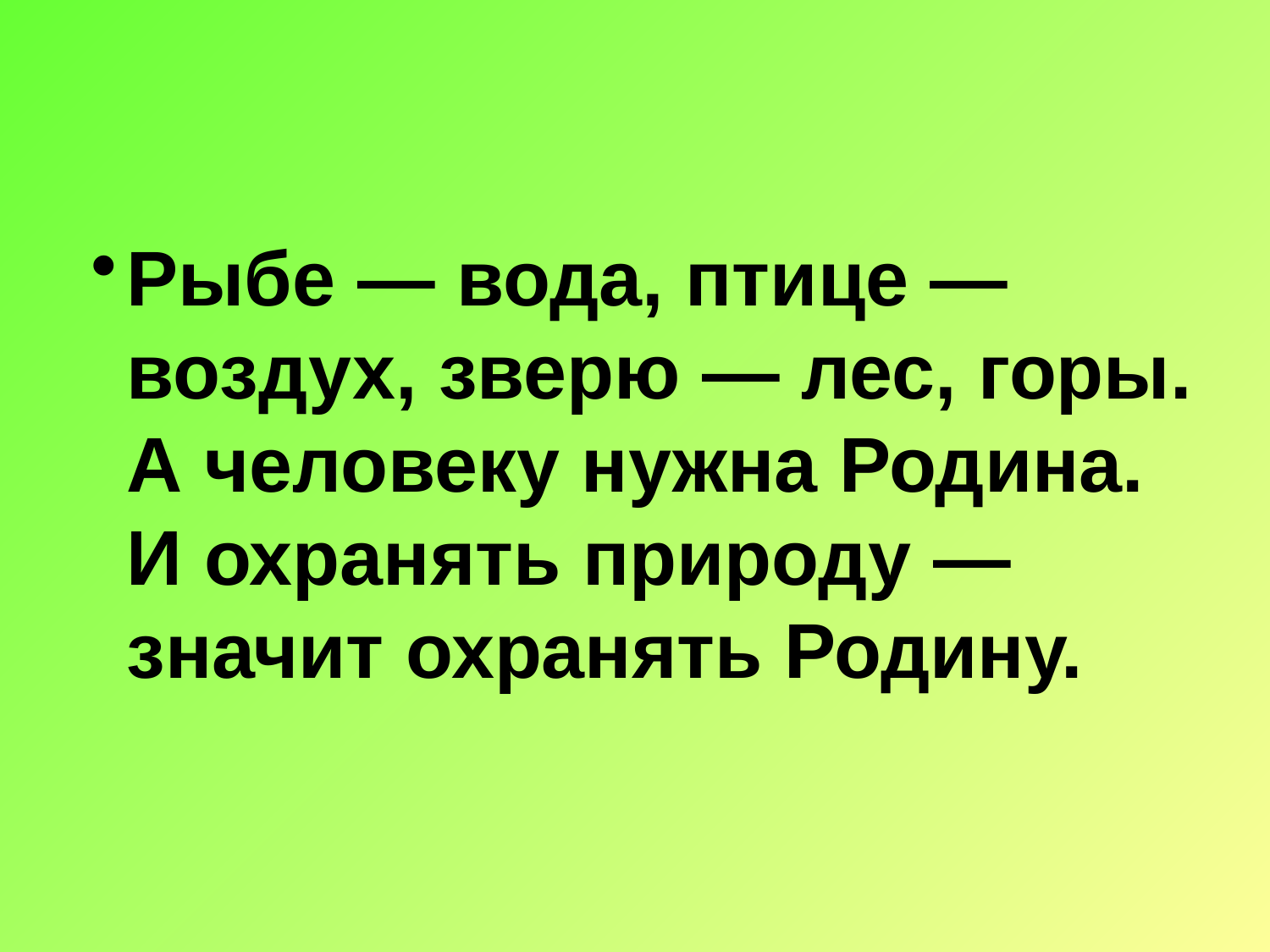

Рыбе — вода, птице — воздух, зверю — лес, горы. А человеку нужна Родина. И охранять природу — значит охранять Родину.